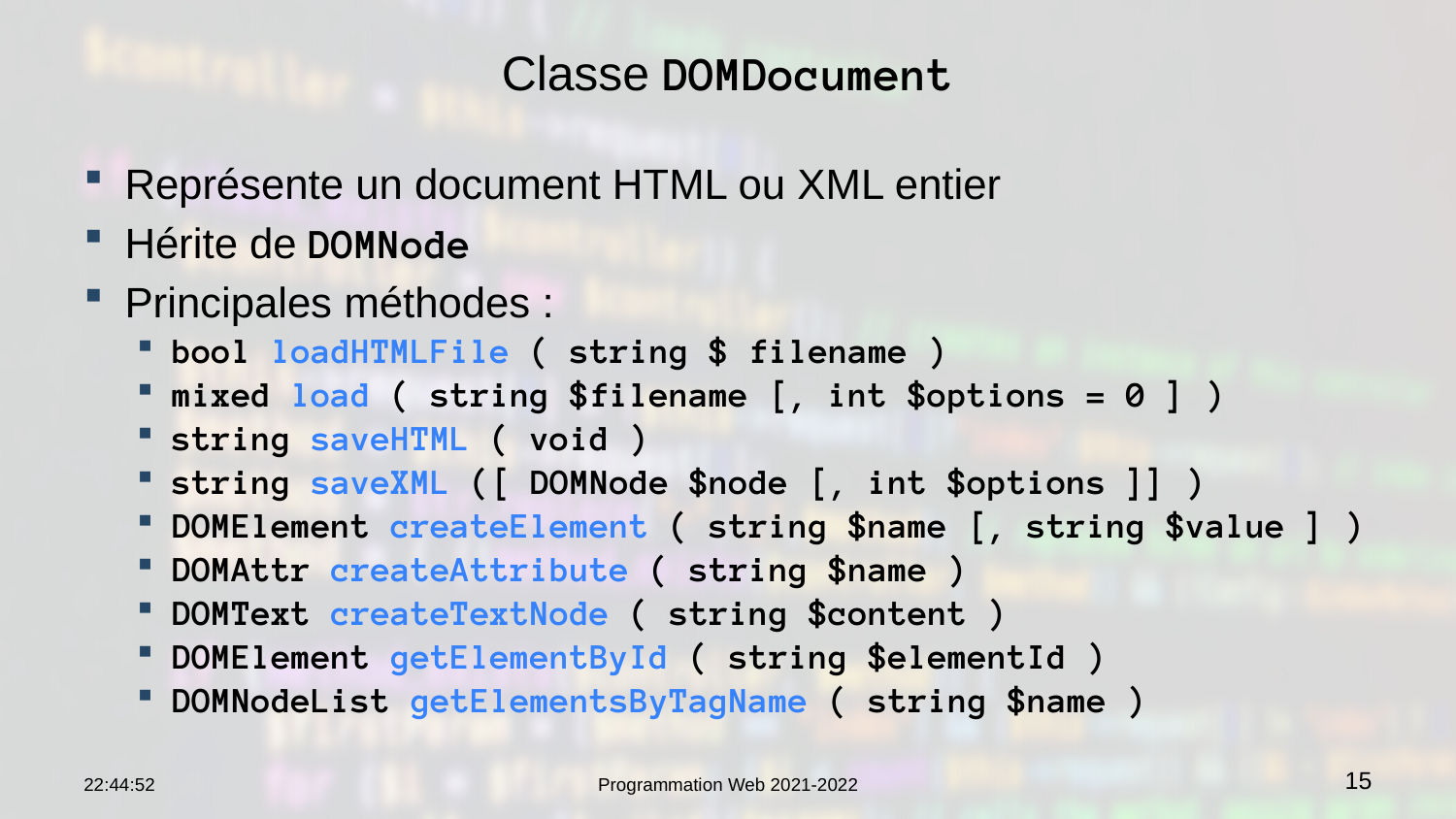

# Classe DOMDocument
Représente un document HTML ou XML entier
Hérite de DOMNode
Principales méthodes :
bool loadHTMLFile ( string $ filename )
mixed load ( string $filename [, int $options = 0 ] )
string saveHTML ( void )
string saveXML ([ DOMNode $node [, int $options ]] )
DOMElement createElement ( string $name [, string $value ] )
DOMAttr createAttribute ( string $name )
DOMText createTextNode ( string $content )
DOMElement getElementById ( string $elementId )
DOMNodeList getElementsByTagName ( string $name )
22:44:52
Programmation Web 2021-2022
15